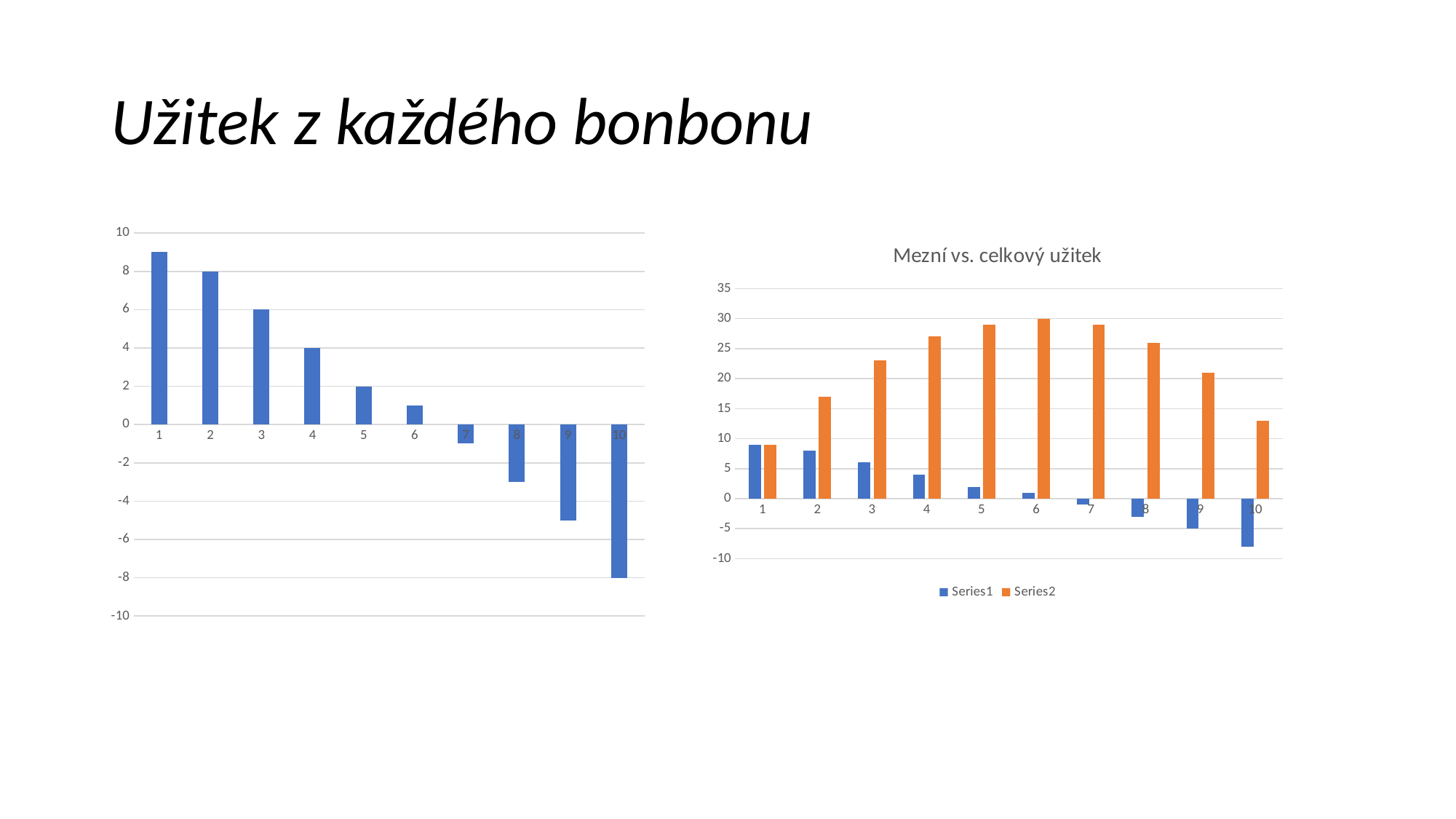

# Užitek z každého bonbonu

### Chart

| Category |  |
|---|---|
| 1 | 9.0 |
| 2 | 8.0 |
| 3 | 6.0 |
| 4 | 4.0 |
| 5 | 2.0 |
| 6 | 1.0 |
| 7 | -1.0 |
| 8 | -3.0 |
| 9 | -5.0 |
| 10 | -8.0 |

### Chart: Mezní vs. celkový užitek

| Category |  |  |
|---|---|---|
| 1 | 9.0 | 9.0 |
| 2 | 8.0 | 17.0 |
| 3 | 6.0 | 23.0 |
| 4 | 4.0 | 27.0 |
| 5 | 2.0 | 29.0 |
| 6 | 1.0 | 30.0 |
| 7 | -1.0 | 29.0 |
| 8 | -3.0 | 26.0 |
| 9 | -5.0 | 21.0 |
| 10 | -8.0 | 13.0 |